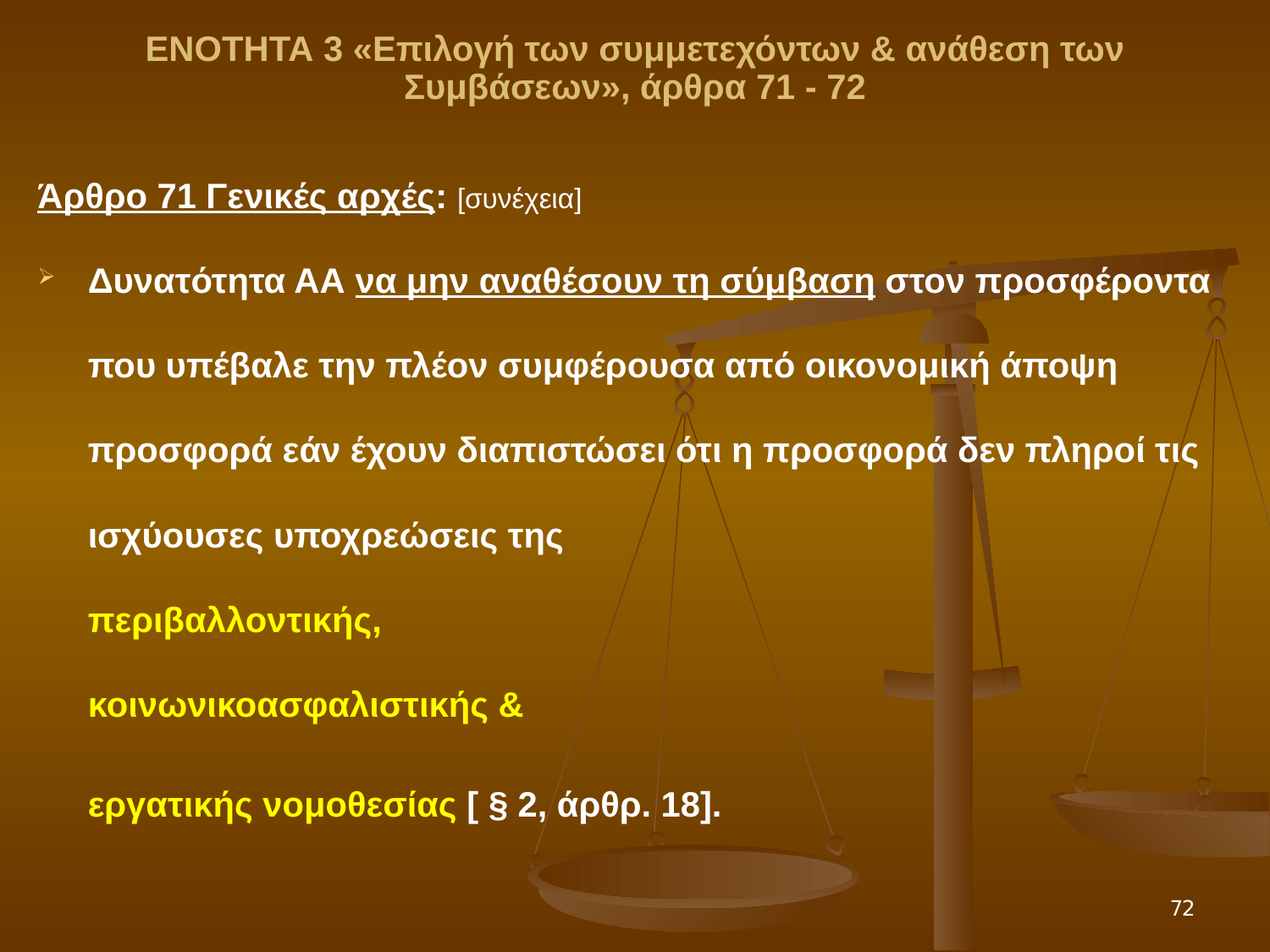

ΕΝΟΤΗΤΑ 3 «Επιλογή των συμμετεχόντων & ανάθεση των Συμβάσεων», άρθρα 71 - 72
Άρθρο 71 Γενικές αρχές: [συνέχεια]
Δυνατότητα ΑΑ να μην αναθέσουν τη σύμβαση στον προσφέροντα που υπέβαλε την πλέον συμφέρουσα από οικονομική άποψη προσφορά εάν έχουν διαπιστώσει ότι η προσφορά δεν πληροί τις ισχύουσες υποχρεώσεις της
 	περιβαλλοντικής,
	κοινωνικοασφαλιστικής &
	εργατικής νομοθεσίας [ § 2, άρθρ. 18].
72